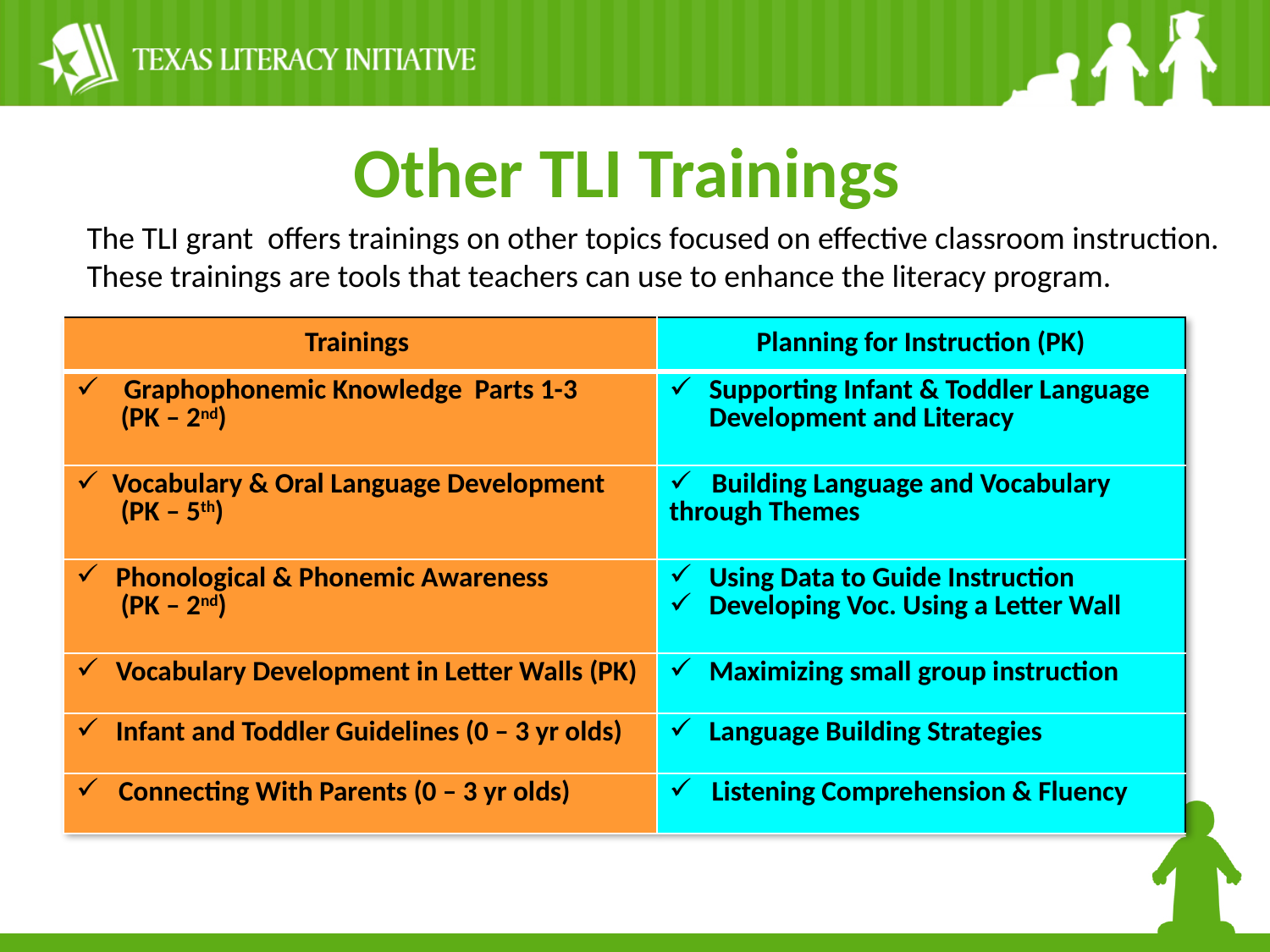

# Other TLI Trainings
The TLI grant  offers trainings on other topics focused on effective classroom instruction.  These trainings are tools that teachers can use to enhance the literacy program.

| Trainings | Planning for Instruction (PK) |
| --- | --- |
| Graphophonemic Knowledge Parts 1-3 (PK – 2nd) | Supporting Infant & Toddler Language Development and Literacy |
| Vocabulary & Oral Language Development (PK – 5th) | Building Language and Vocabulary through Themes |
| Phonological & Phonemic Awareness (PK – 2nd) | Using Data to Guide Instruction Developing Voc. Using a Letter Wall |
| Vocabulary Development in Letter Walls (PK) | Maximizing small group instruction |
| Infant and Toddler Guidelines (0 – 3 yr olds) | Language Building Strategies |
| Connecting With Parents (0 – 3 yr olds) | Listening Comprehension & Fluency |